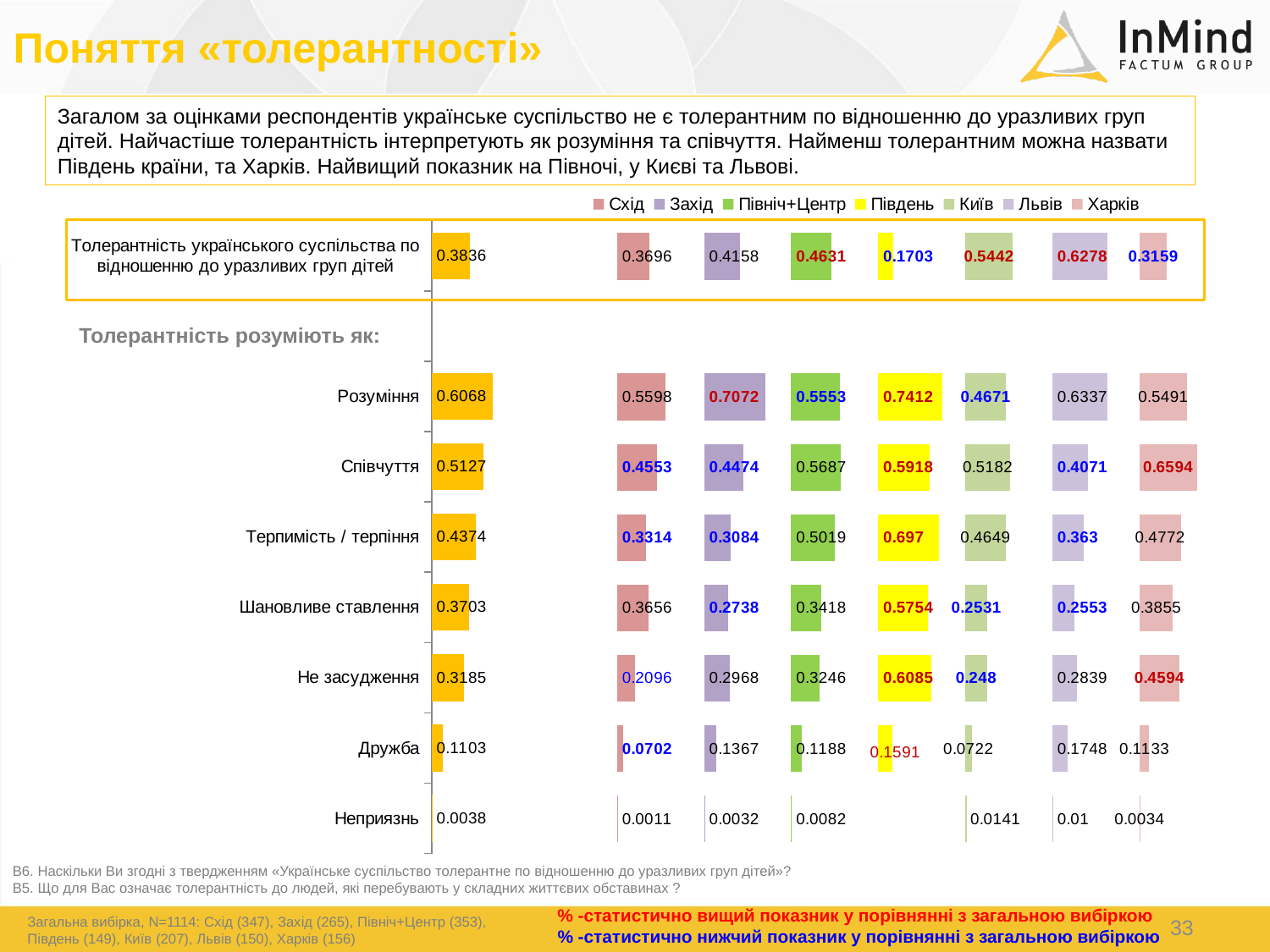

Поняття «толерантності»

### Chart

| Category | Столбец4 | Столбец2 | Столбец5 | Столбец3 |
|---|---|---|---|---|
| Толерантність українського суспільства по відношенню до уразливих груп дітей | 0.3836 | 0.6164000000000001 | 0.9766 | 0.023399999999999976 |
|  | None | 1.0 | None | 1.0 |
| Розуміння | 0.6068 | 0.3932 | 0.9299 | 0.07010000000000005 |
| Співчуття | 0.5127 | 0.48729999999999996 | 0.9277 | 0.07230000000000003 |
| Терпимість / терпіння | 0.4374 | 0.5626 | 0.9185 | 0.08150000000000002 |
| Шановливе ставлення | 0.3703 | 0.6296999999999999 | 0.8802 | 0.11980000000000002 |
| Не засудження | 0.3185 | 0.6815 | 0.8736 | 0.12639999999999996 |
| Дружба | 0.1103 | 0.8897 | 0.8692 | 0.13080000000000003 |
| Неприязнь | 0.0038 | 0.9962 | 0.858 | 0.14200000000000002 |

### Chart

| Category | Схід | Столбец2 | Захід | Столбец3 | Північ+Центр | Столбец4 | Південь | Столбец5 | Київ | Столбец6 | Львів | Столбец7 | Харків |
|---|---|---|---|---|---|---|---|---|---|---|---|---|---|
| Толерантність українського суспільства | 0.3696 | 0.6304000000000001 | 0.4158 | 0.5842 | 0.4631 | 0.5368999999999999 | 0.1703 | 0.8297 | 0.5442 | 0.4558 | 0.6278 | 0.3722 | 0.31589999999999996 |
|  | None | 1.0 | None | 1.0 | None | 1.0 | None | 1.0 | None | 1.0 | None | 1.0 | None |
| Розуміння | 0.5598 | 0.44020000000000004 | 0.7072 | 0.29279999999999995 | 0.5553 | 0.4447 | 0.7412 | 0.25880000000000003 | 0.4671 | 0.5328999999999999 | 0.6337 | 0.36629999999999996 | 0.5491 |
| Співчуття | 0.4553 | 0.5447 | 0.4474 | 0.5526 | 0.5687 | 0.4313 | 0.5918 | 0.4082 | 0.5182 | 0.4818 | 0.4071 | 0.5929 | 0.6594 |
| Терпимість / терпіння | 0.3314 | 0.6686000000000001 | 0.3084 | 0.6916 | 0.5019 | 0.4981 | 0.697 | 0.30300000000000005 | 0.4649 | 0.5351 | 0.363 | 0.637 | 0.4772 |
| Шановливе ставлення | 0.3656 | 0.6344000000000001 | 0.2738 | 0.7262 | 0.3418 | 0.6582 | 0.5754 | 0.4246 | 0.2531 | 0.7469 | 0.2553 | 0.7446999999999999 | 0.3855 |
| Не засудження | 0.2096 | 0.7904 | 0.2968 | 0.7032 | 0.3246 | 0.6754 | 0.6085 | 0.39149999999999996 | 0.248 | 0.752 | 0.2839 | 0.7161 | 0.4594 |
| Дружба | 0.0702 | 0.9298 | 0.1367 | 0.8633 | 0.1188 | 0.8812 | 0.1591 | 0.8409 | 0.0722 | 0.9278 | 0.1748 | 0.8251999999999999 | 0.1133 |
| Неприязнь | 0.0011 | 0.9989 | 0.0032 | 0.9968 | 0.0082 | 0.9918 | 0.0 | 1.0 | 0.0141 | 0.9859 | 0.01 | 0.99 | 0.0034 |
Загалом за оцінками респондентів українське суспільство не є толерантним по відношенню до уразливих груп дітей. Найчастіше толерантність інтерпретують як розуміння та співчуття. Найменш толерантним можна назвати Південь країни, та Харків. Найвищий показник на Півночі, у Києві та Львові.

Толерантність розуміють як:
В6. Наскільки Ви згодні з твердженням «Українське суспільство толерантне по відношенню до уразливих груп дітей»?
B5. Що для Вас означає толерантність до людей, які перебувають у складних життєвих обставинах ?
% -статистично вищий показник у порівнянні з загальною вибіркою
Загальна вибірка, N=1114: Схід (347), Захід (265), Північ+Центр (353), Південь (149), Київ (207), Львів (150), Харків (156)
33
% -статистично нижчий показник у порівнянні з загальною вибіркою